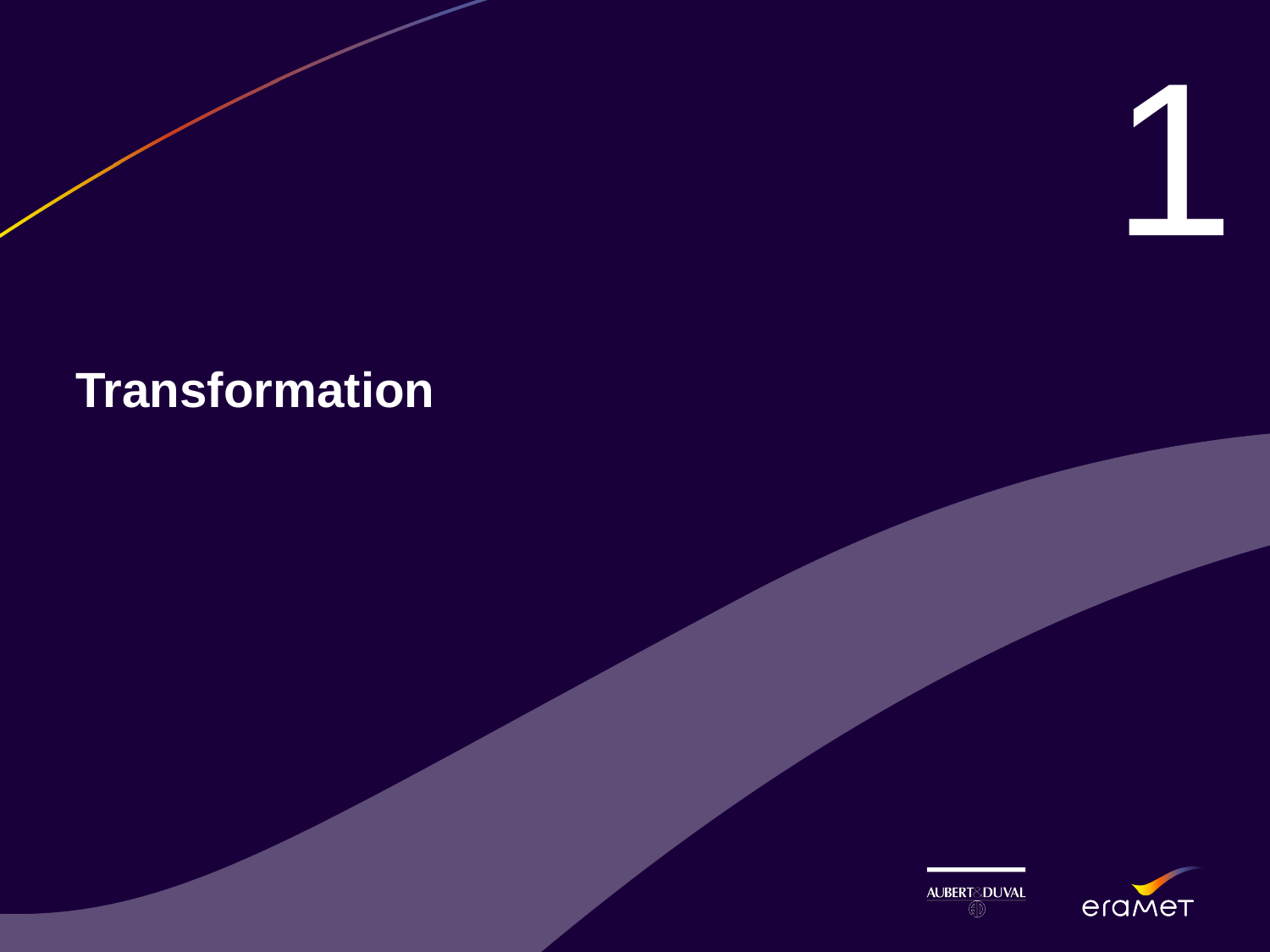

# 1
Transformation
Titre de la présentation - 00/00/00     Classification :